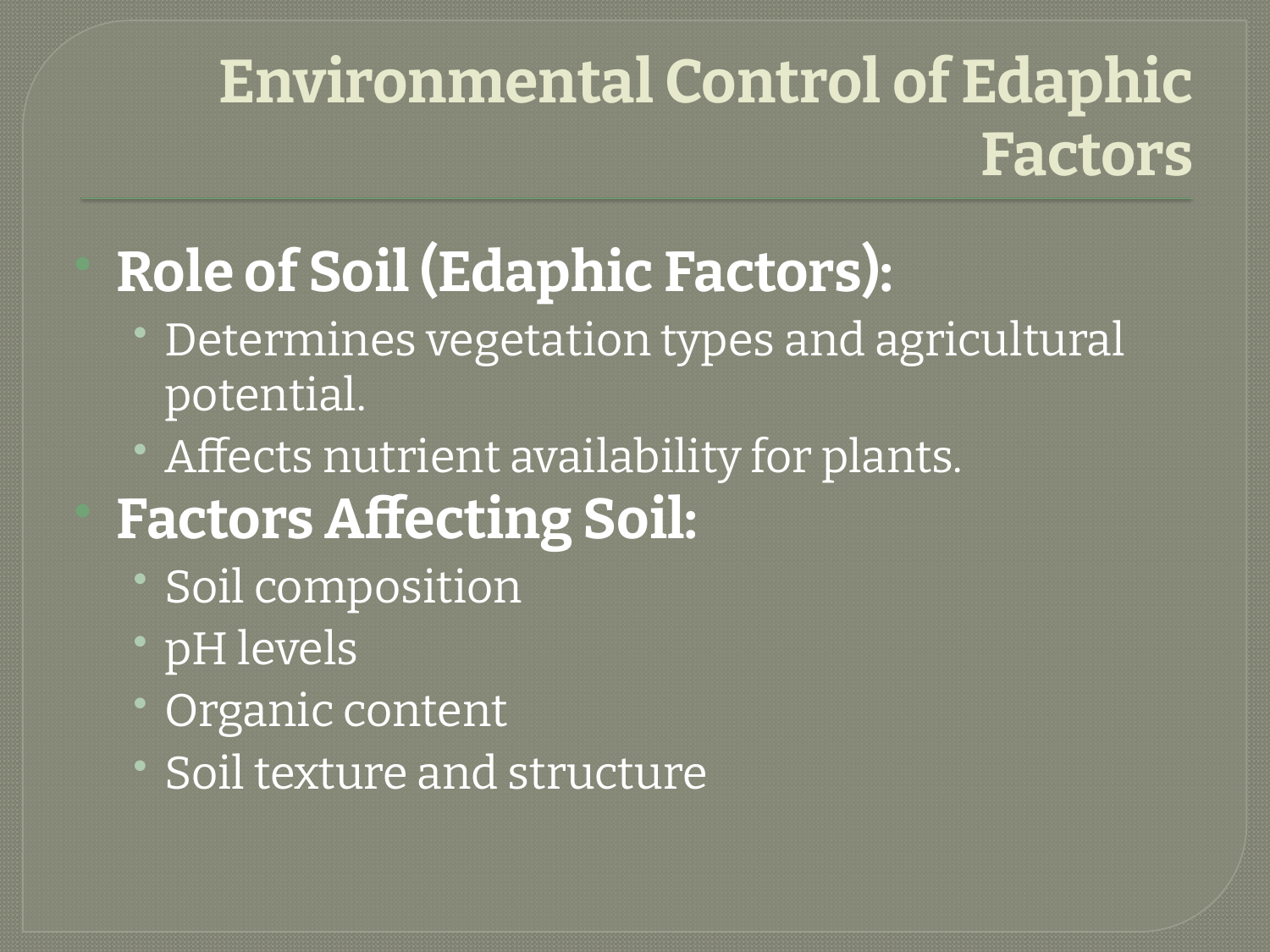

# Environmental Control of Edaphic Factors
Role of Soil (Edaphic Factors):
Determines vegetation types and agricultural potential.
Affects nutrient availability for plants.
Factors Affecting Soil:
Soil composition
pH levels
Organic content
Soil texture and structure